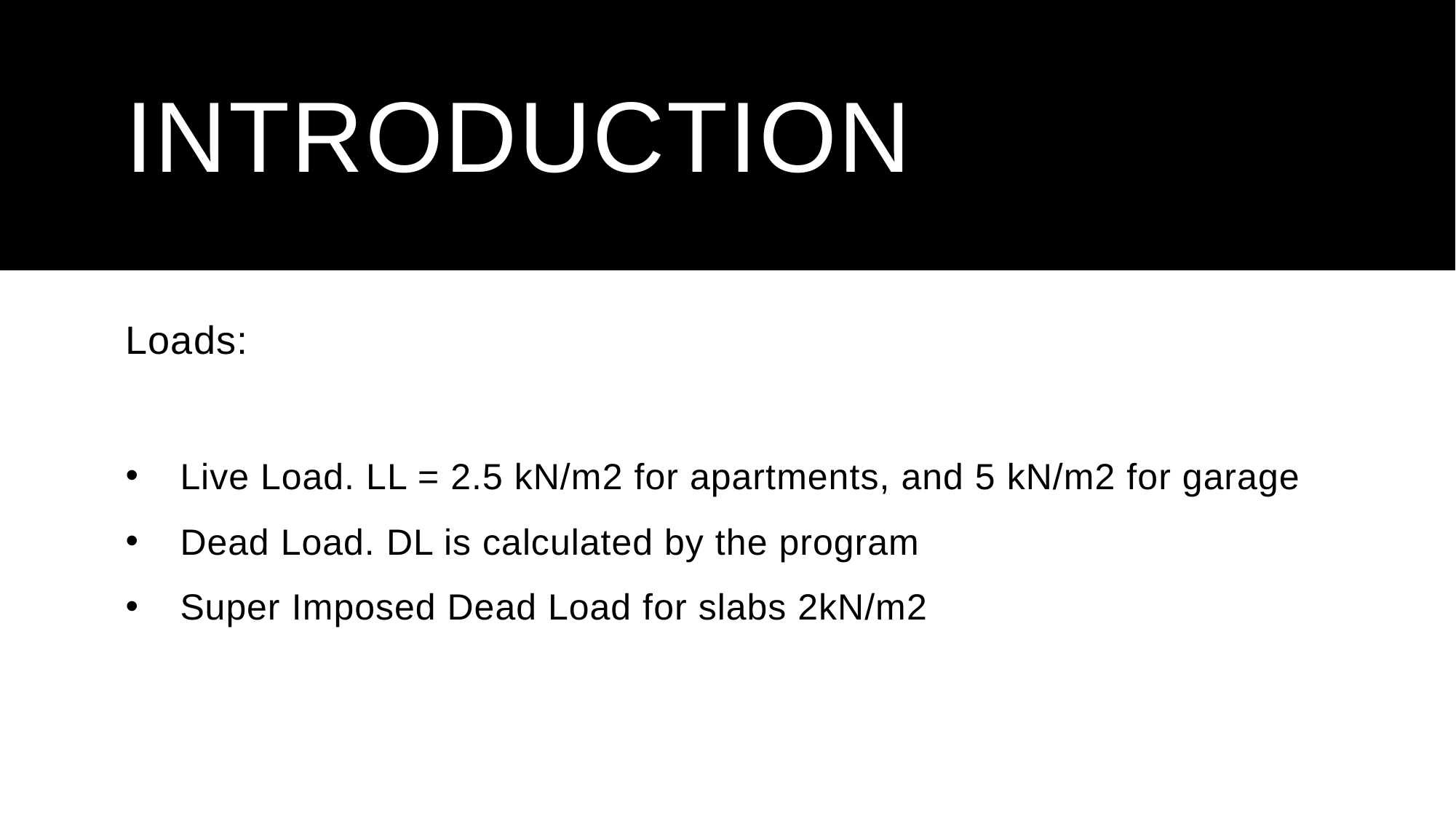

# Introduction
Loads:

Live Load. LL = 2.5 kN/m2 for apartments, and 5 kN/m2 for garage
Dead Load. DL is calculated by the program
Super Imposed Dead Load for slabs 2kN/m2